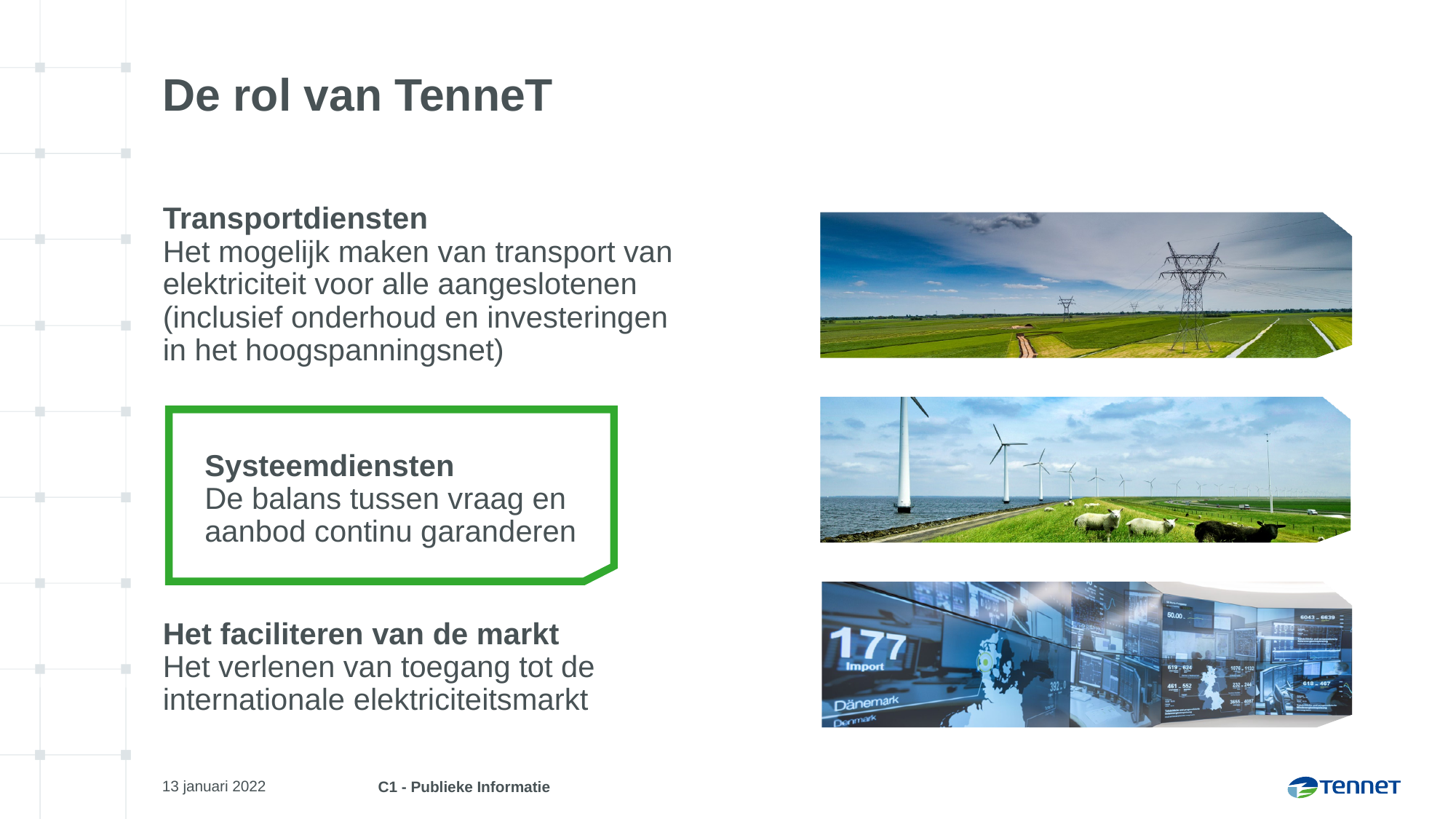

# De rol van TenneT
Transportdiensten
Het mogelijk maken van transport van elektriciteit voor alle aangeslotenen (inclusief onderhoud en investeringen
in het hoogspanningsnet)

     Systeemdiensten
     De balans tussen vraag en
     aanbod continu garanderen

Het faciliteren van de markt
Het verlenen van toegang tot de internationale elektriciteitsmarkt